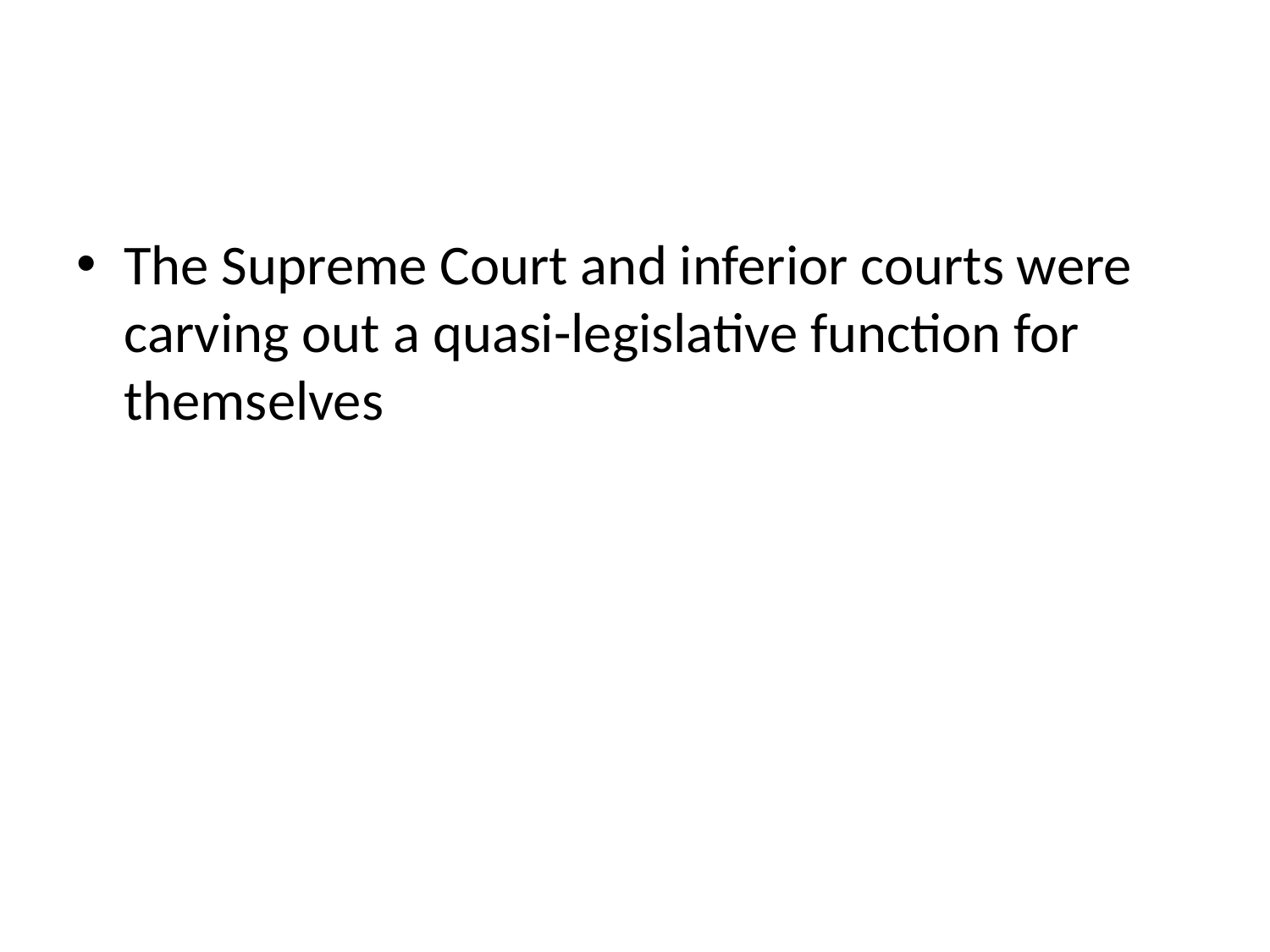

#
The Supreme Court and inferior courts were carving out a quasi-legislative function for themselves